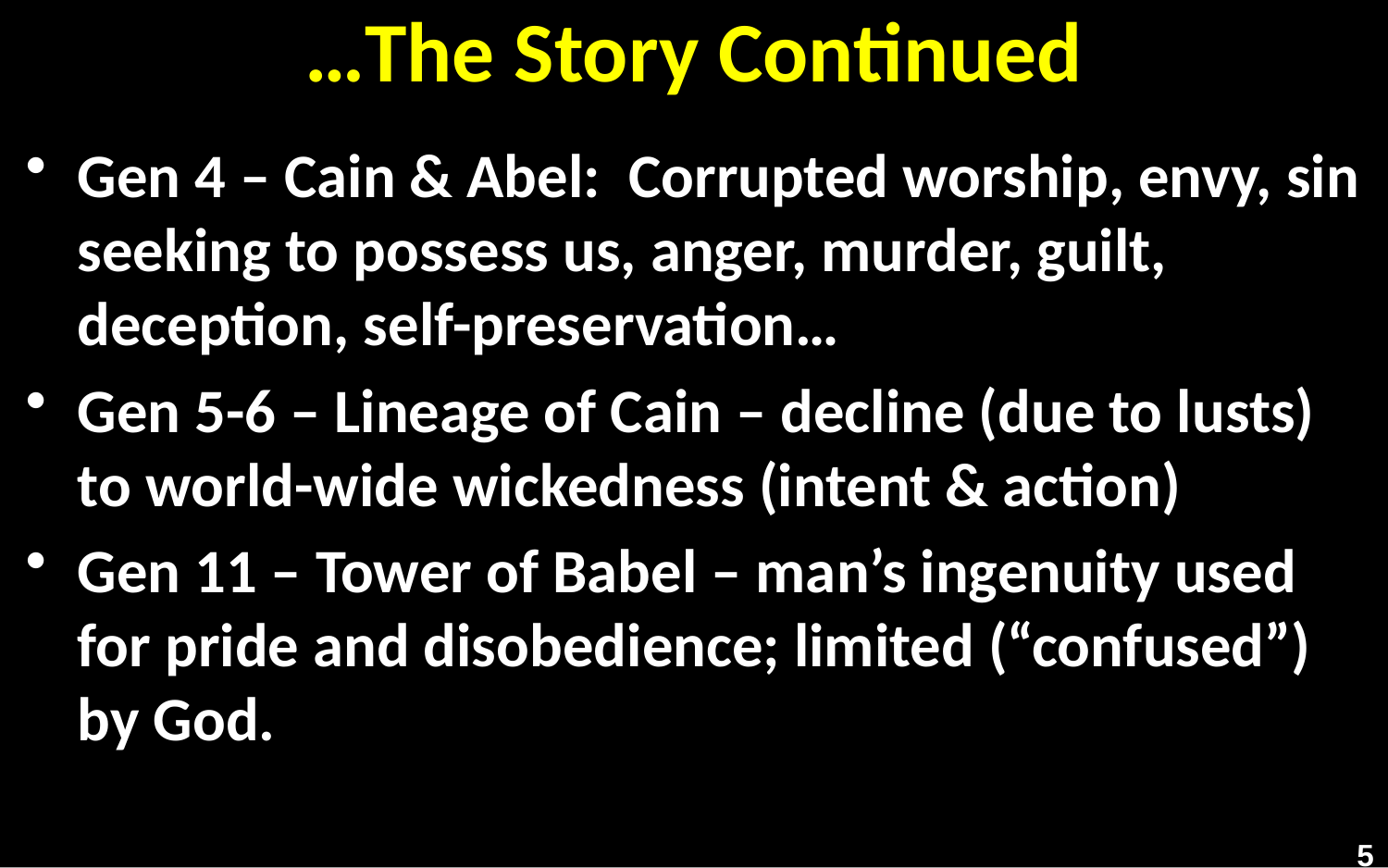

# …The Story Continued
Gen 4 – Cain & Abel:  Corrupted worship, envy, sin seeking to possess us, anger, murder, guilt, deception, self-preservation…
Gen 5-6 – Lineage of Cain – decline (due to lusts) to world-wide wickedness (intent & action)
Gen 11 – Tower of Babel – man’s ingenuity used for pride and disobedience; limited (“confused”) by God.
5